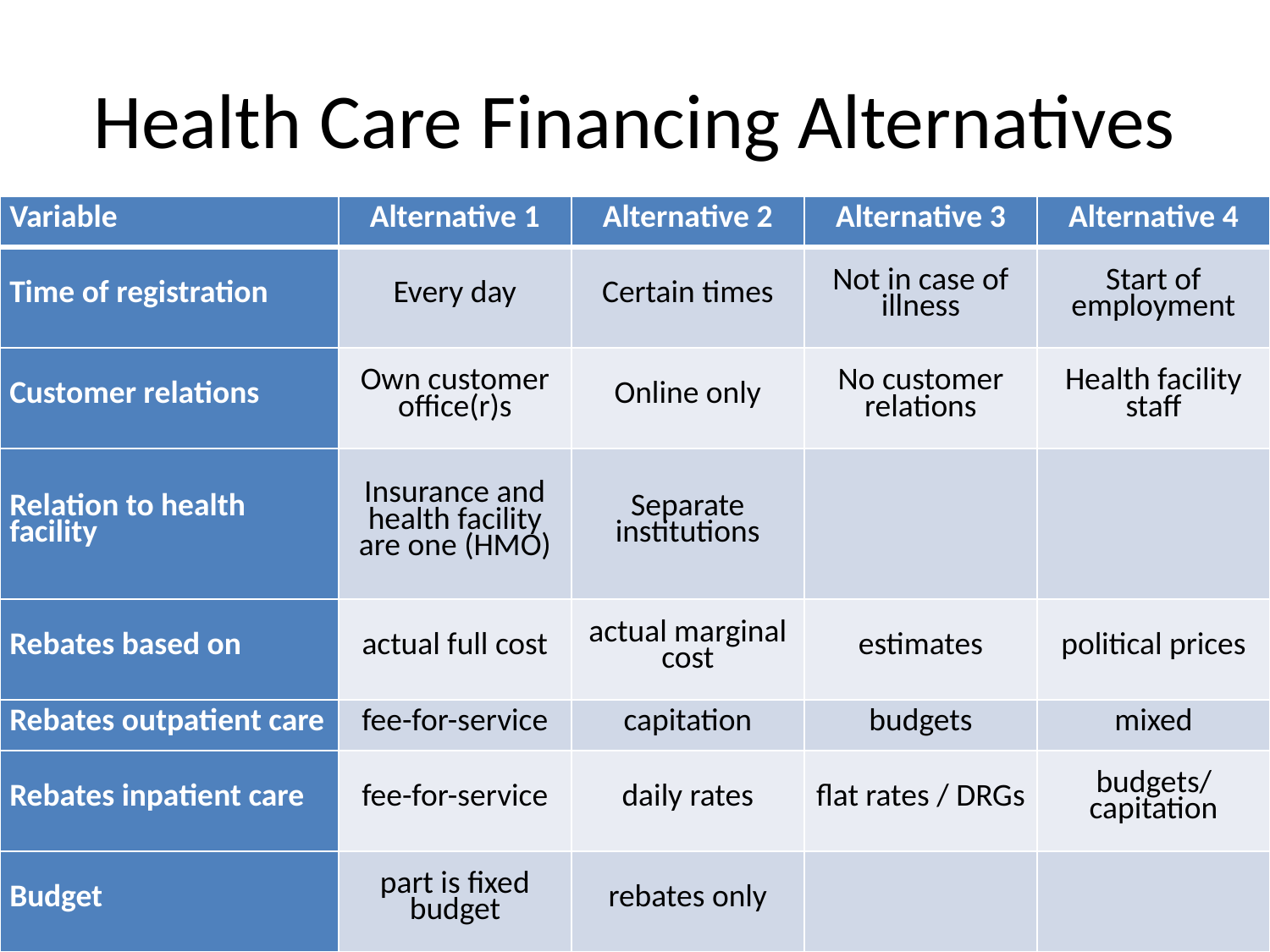

# Health Care Financing Alternatives
| Variable | Alternative 1 | Alternative 2 | Alternative 3 | Alternative 4 |
| --- | --- | --- | --- | --- |
| Time of registration | Every day | Certain times | Not in case of illness | Start of employment |
| Customer relations | Own customer office(r)s | Online only | No customer relations | Health facility staff |
| Relation to health facility | Insurance and health facility are one (HMO) | Separate institutions |  |  |
| Rebates based on | actual full cost | actual marginal cost | estimates | political prices |
| Rebates outpatient care | fee-for-service | capitation | budgets | mixed |
| Rebates inpatient care | fee-for-service | daily rates | flat rates / DRGs | budgets/capitation |
| Budget | part is fixed budget | rebates only |  |  |
11